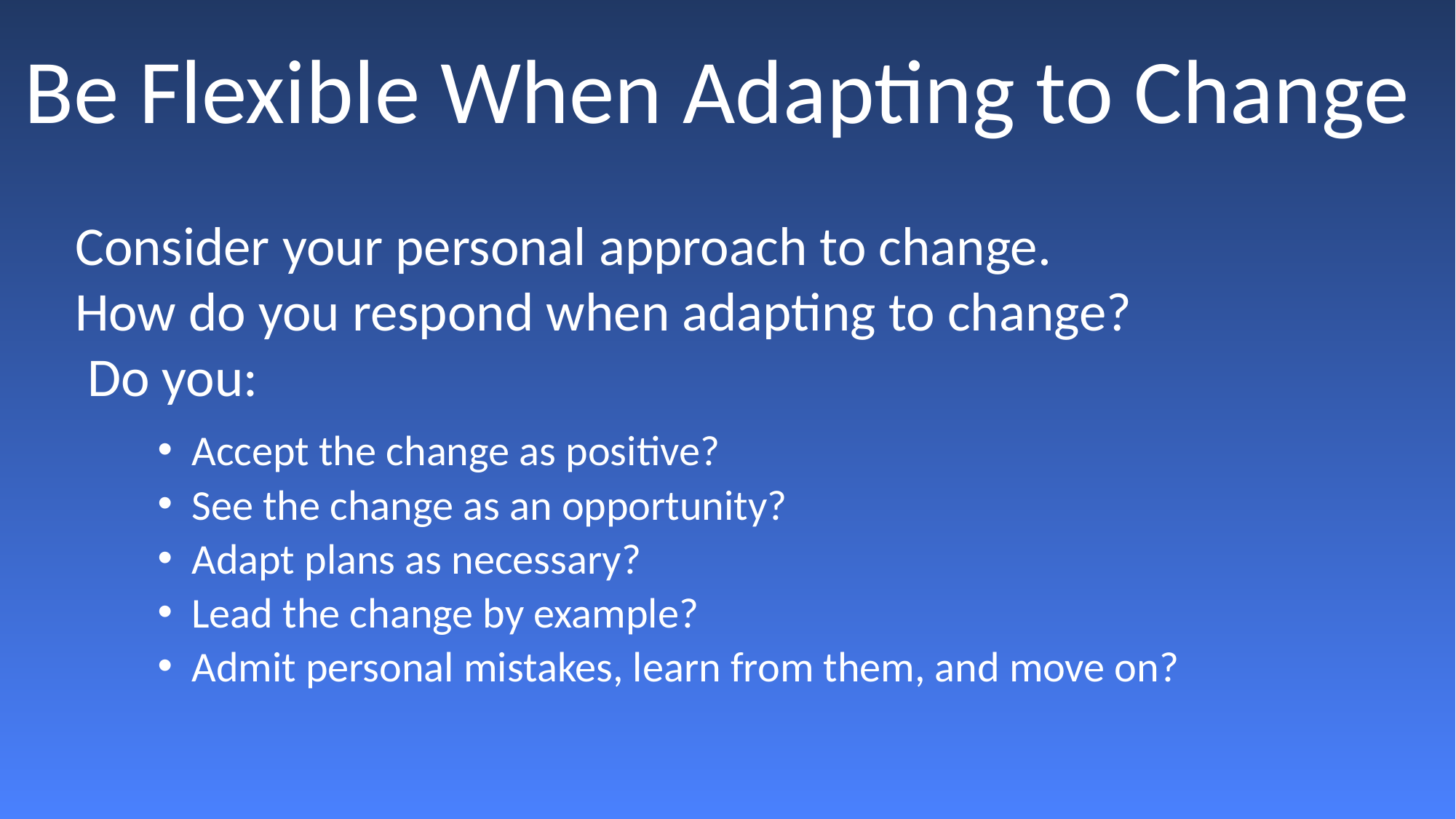

Be Flexible When Adapting to Change
Consider your personal approach to change.
How do you respond when adapting to change?
 Do you:

Accept the change as positive?
See the change as an opportunity?
Adapt plans as necessary?
Lead the change by example?
Admit personal mistakes, learn from them, and move on?